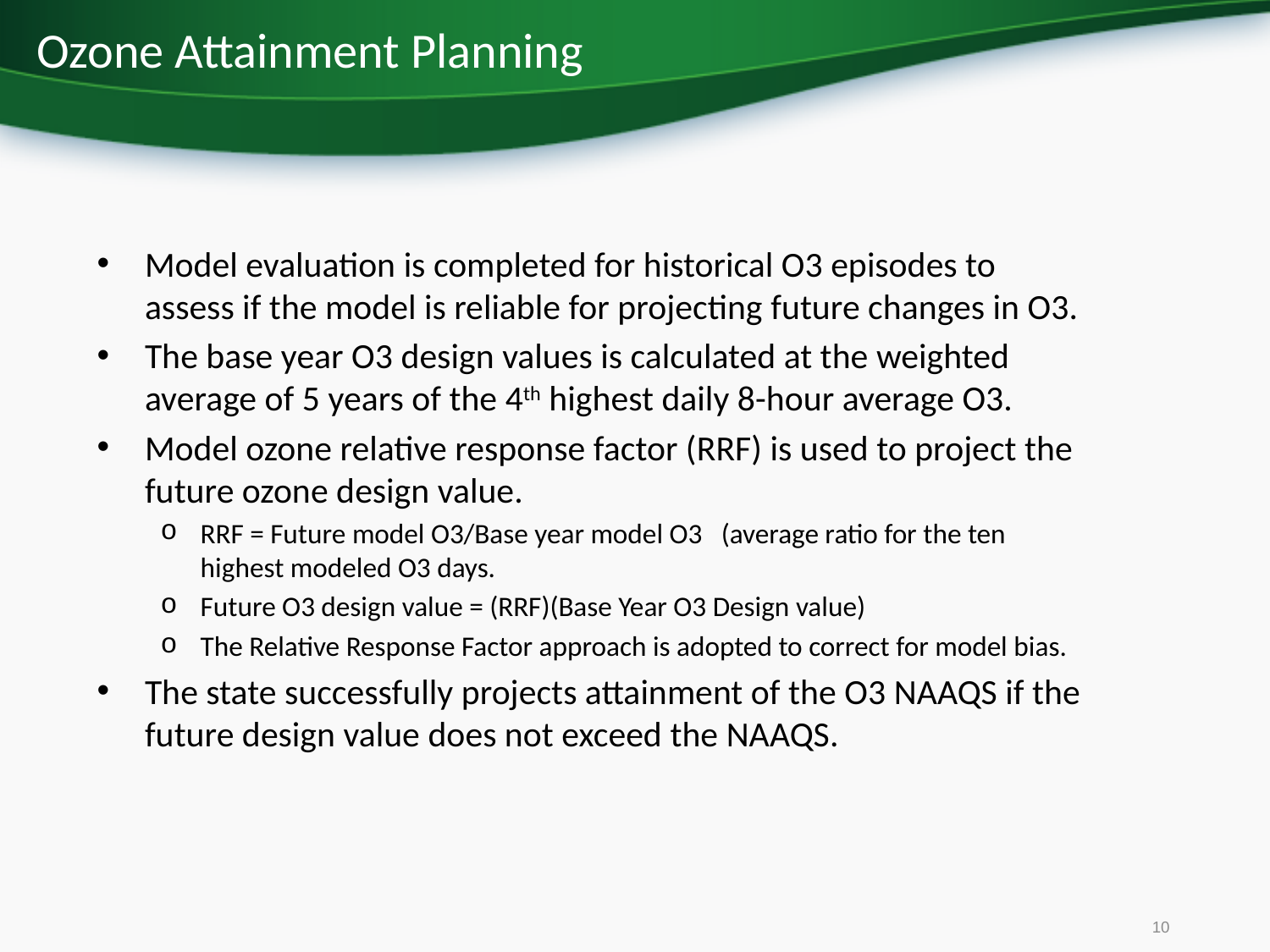

Ozone Attainment Planning

Model evaluation is completed for historical O3 episodes to assess if the model is reliable for projecting future changes in O3.
The base year O3 design values is calculated at the weighted average of 5 years of the 4th highest daily 8-hour average O3.
Model ozone relative response factor (RRF) is used to project the future ozone design value.
RRF = Future model O3/Base year model O3   (average ratio for the ten highest modeled O3 days.
Future O3 design value = (RRF)(Base Year O3 Design value)
The Relative Response Factor approach is adopted to correct for model bias.
The state successfully projects attainment of the O3 NAAQS if the future design value does not exceed the NAAQS.
10